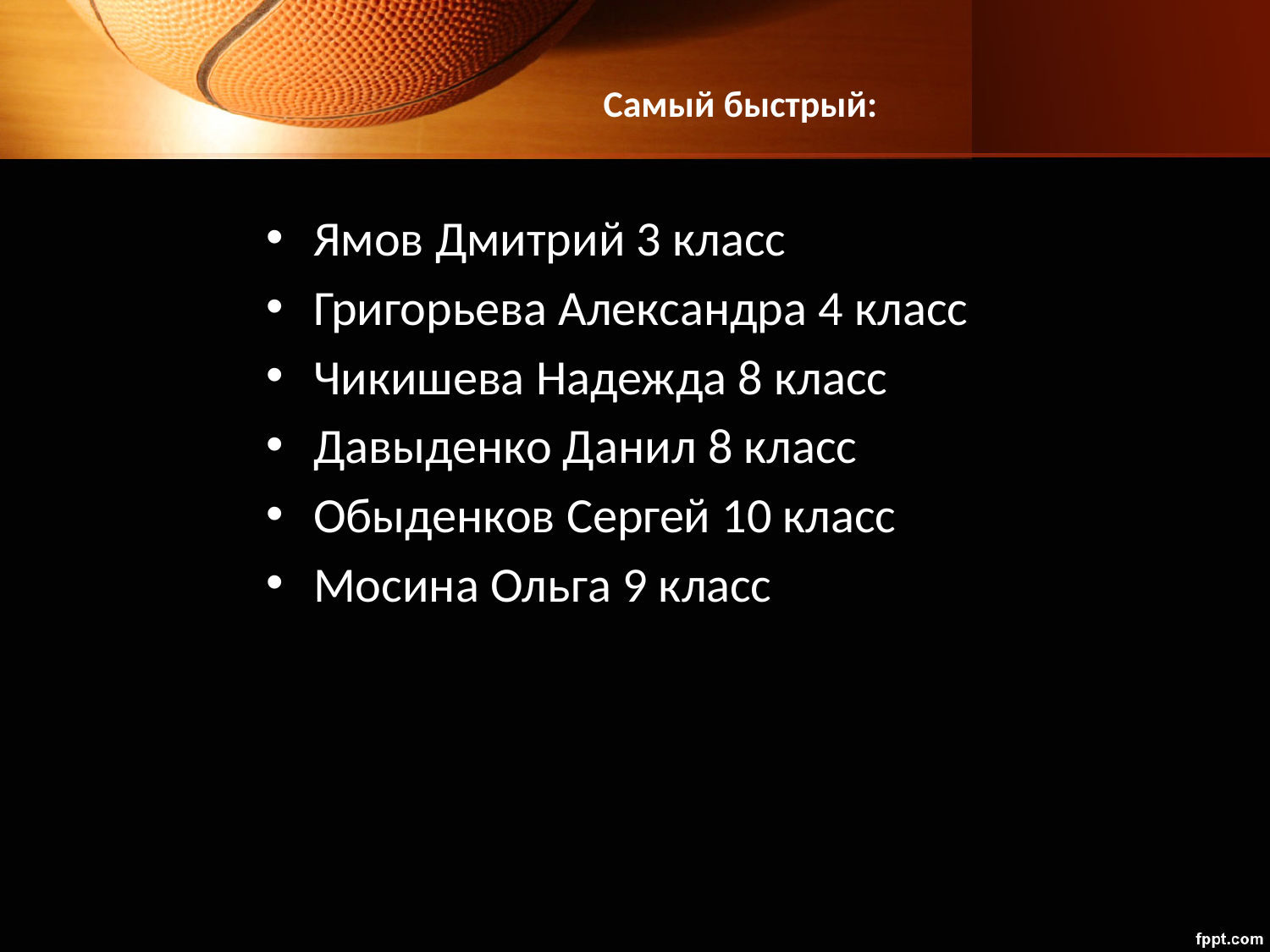

# Самый быстрый:
Ямов Дмитрий 3 класс
Григорьева Александра 4 класс
Чикишева Надежда 8 класс
Давыденко Данил 8 класс
Обыденков Сергей 10 класс
Мосина Ольга 9 класс